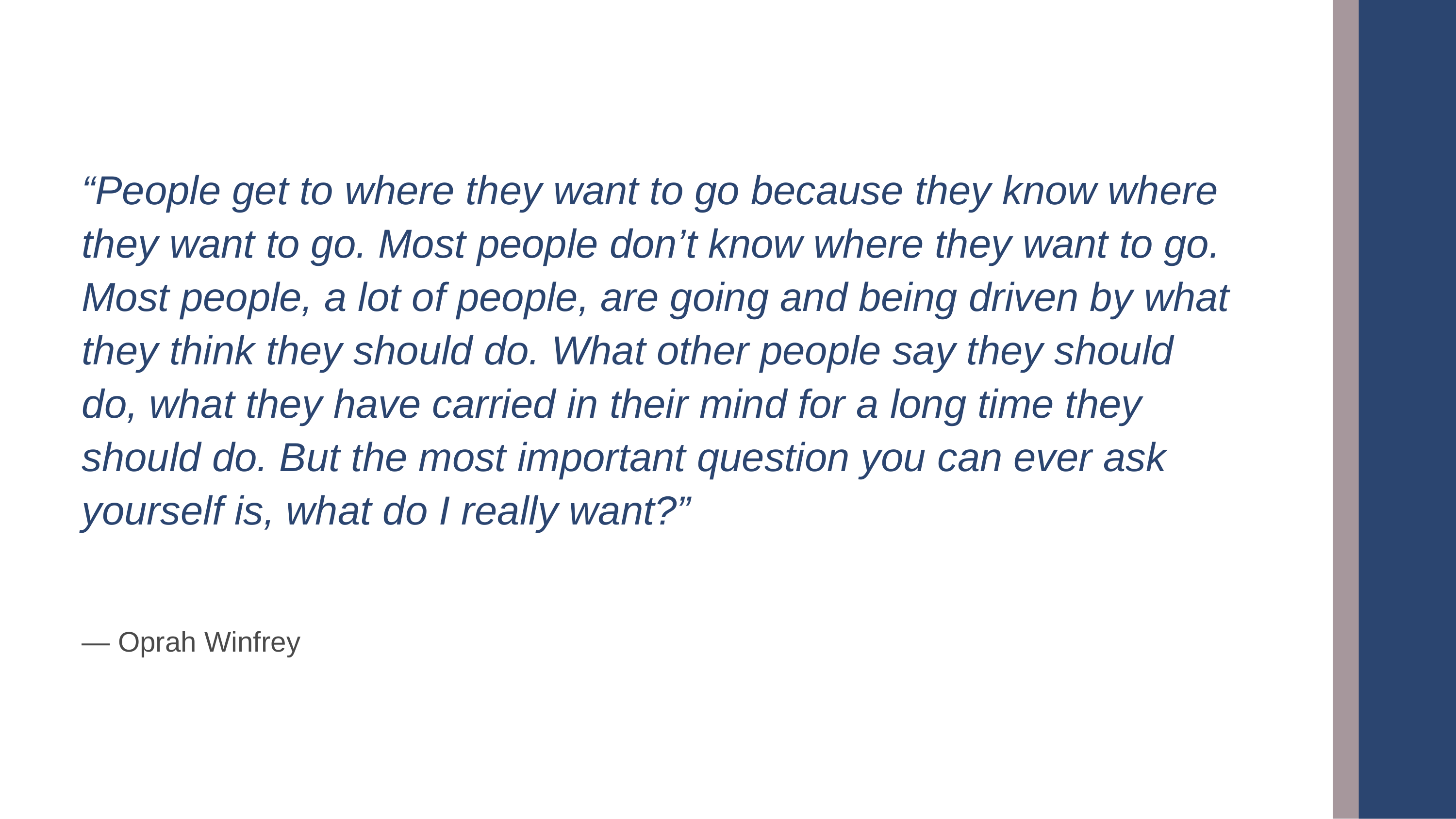

“People get to where they want to go because they know where they want to go. Most people don’t know where they want to go. Most people, a lot of people, are going and being driven by what they think they should do. What other people say they should do, what they have carried in their mind for a long time they should do. But the most important question you can ever ask yourself is, what do I really want?”
— Oprah Winfrey